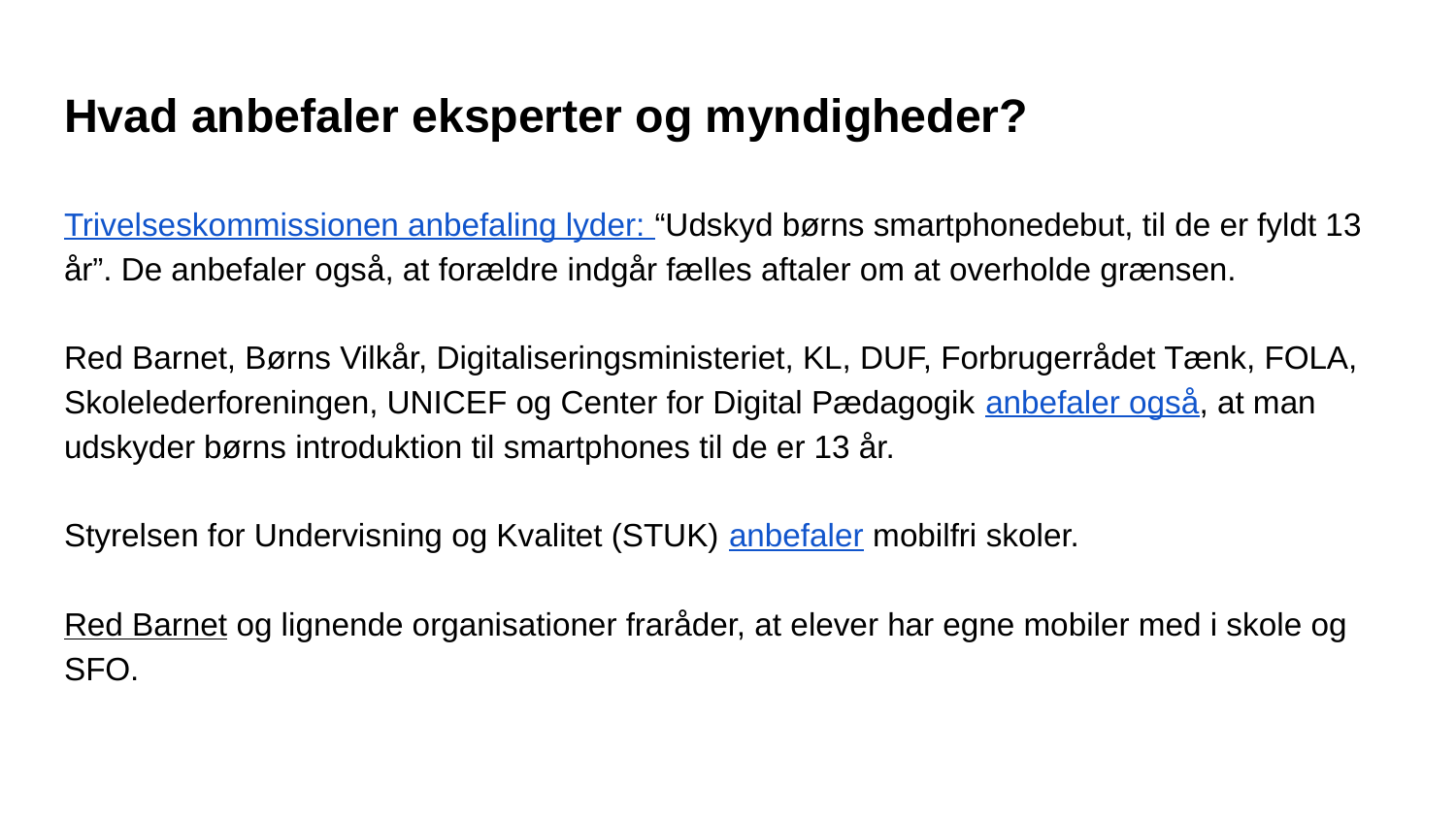

# Hvad anbefaler eksperter og myndigheder?
Trivelseskommissionen anbefaling lyder: “Udskyd børns smartphonedebut, til de er fyldt 13 år”. De anbefaler også, at forældre indgår fælles aftaler om at overholde grænsen.
Red Barnet, Børns Vilkår, Digitaliseringsministeriet, KL, DUF, Forbrugerrådet Tænk, FOLA, Skolelederforeningen, UNICEF og Center for Digital Pædagogik anbefaler også, at man udskyder børns introduktion til smartphones til de er 13 år.

Styrelsen for Undervisning og Kvalitet (STUK) anbefaler mobilfri skoler.

Red Barnet og lignende organisationer fraråder, at elever har egne mobiler med i skole og SFO.